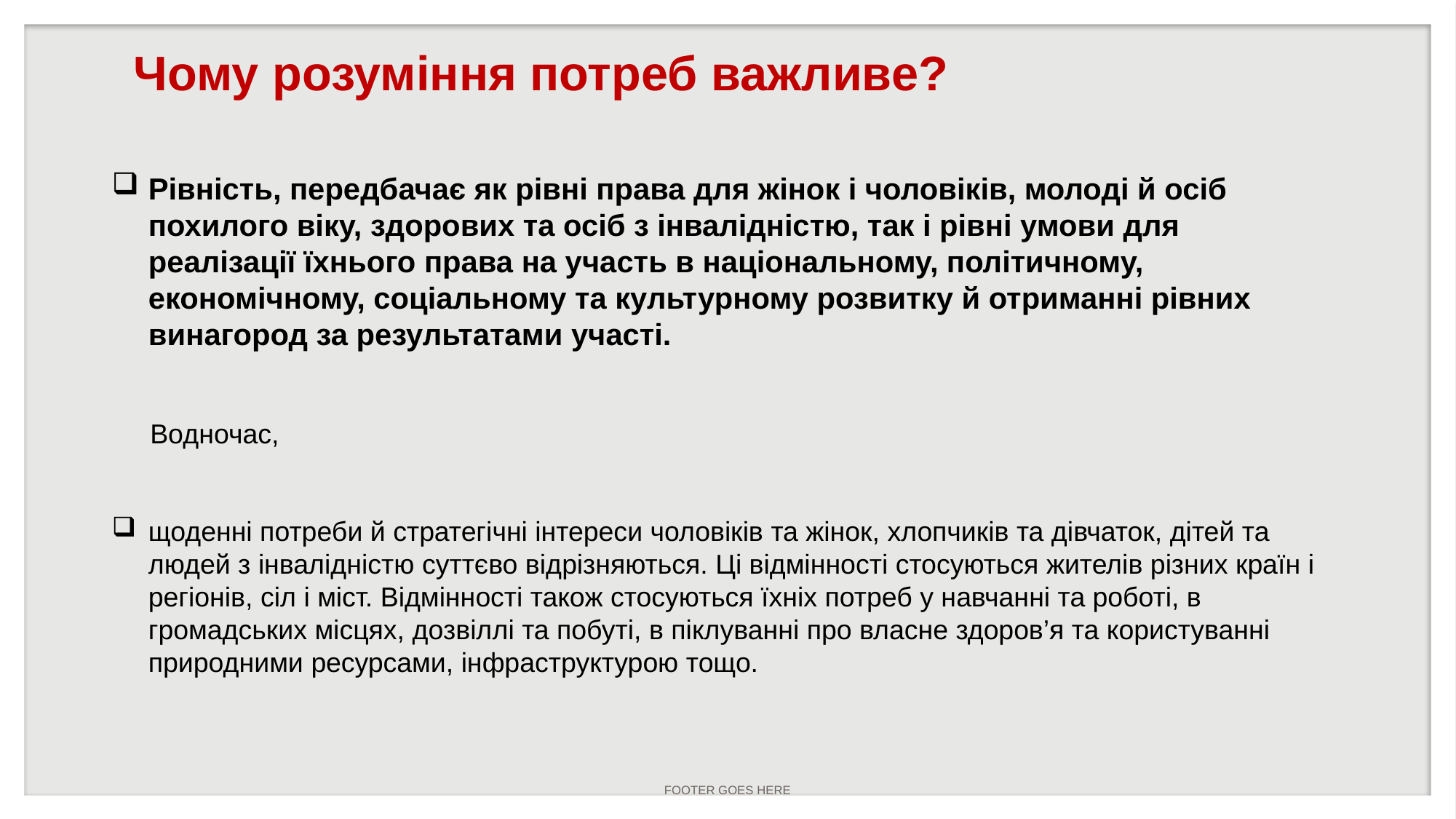

# Чому розуміння потреб важливе?
Рівність, передбачає як рівні права для жінок і чоловіків, молоді й осіб похилого віку, здорових та осіб з інвалідністю, так і рівні умови для реалізації їхнього права на участь в національному, політичному, економічному, соціальному та культурному розвитку й отриманні рівних винагород за результатами участі.

     Водночас,

щоденні потреби й стратегічні інтереси чоловіків та жінок, хлопчиків та дівчаток, дітей та людей з інвалідністю суттєво відрізняються. Ці відмінності стосуються жителів різних країн і регіонів, сіл і міст. Відмінності також стосуються їхніх потреб у навчанні та роботі, в громадських місцях, дозвіллі та побуті, в піклуванні про власне здоров’я та користуванні природними ресурсами, інфраструктурою тощо.

FOOTER GOES HERE
17